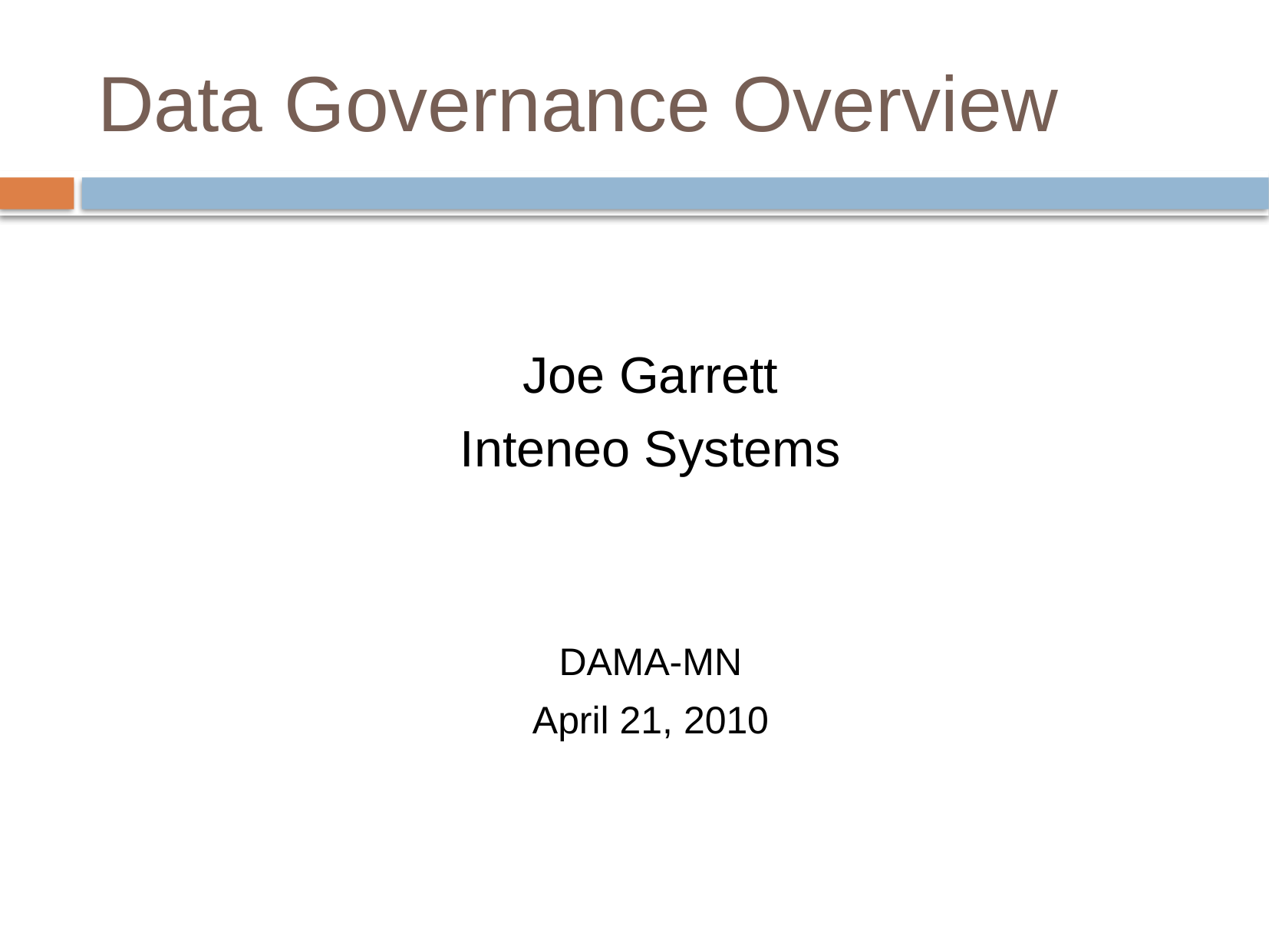

# Data Governance Overview

Joe Garrett
Inteneo Systems

DAMA-MN
April 21, 2010